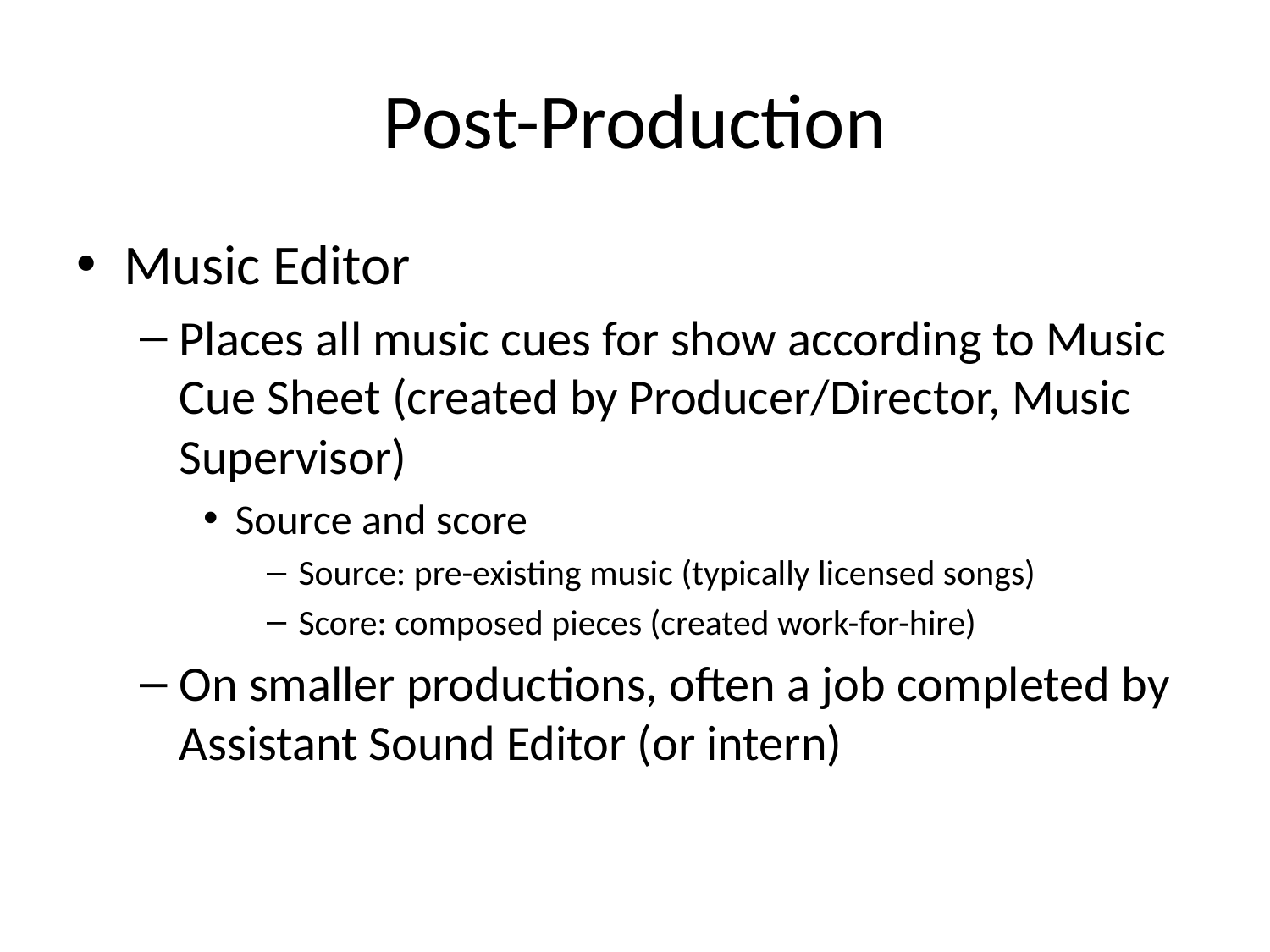

# Post-Production
Music Editor
Places all music cues for show according to Music Cue Sheet (created by Producer/Director, Music Supervisor)
Source and score
Source: pre-existing music (typically licensed songs)
Score: composed pieces (created work-for-hire)
On smaller productions, often a job completed by Assistant Sound Editor (or intern)